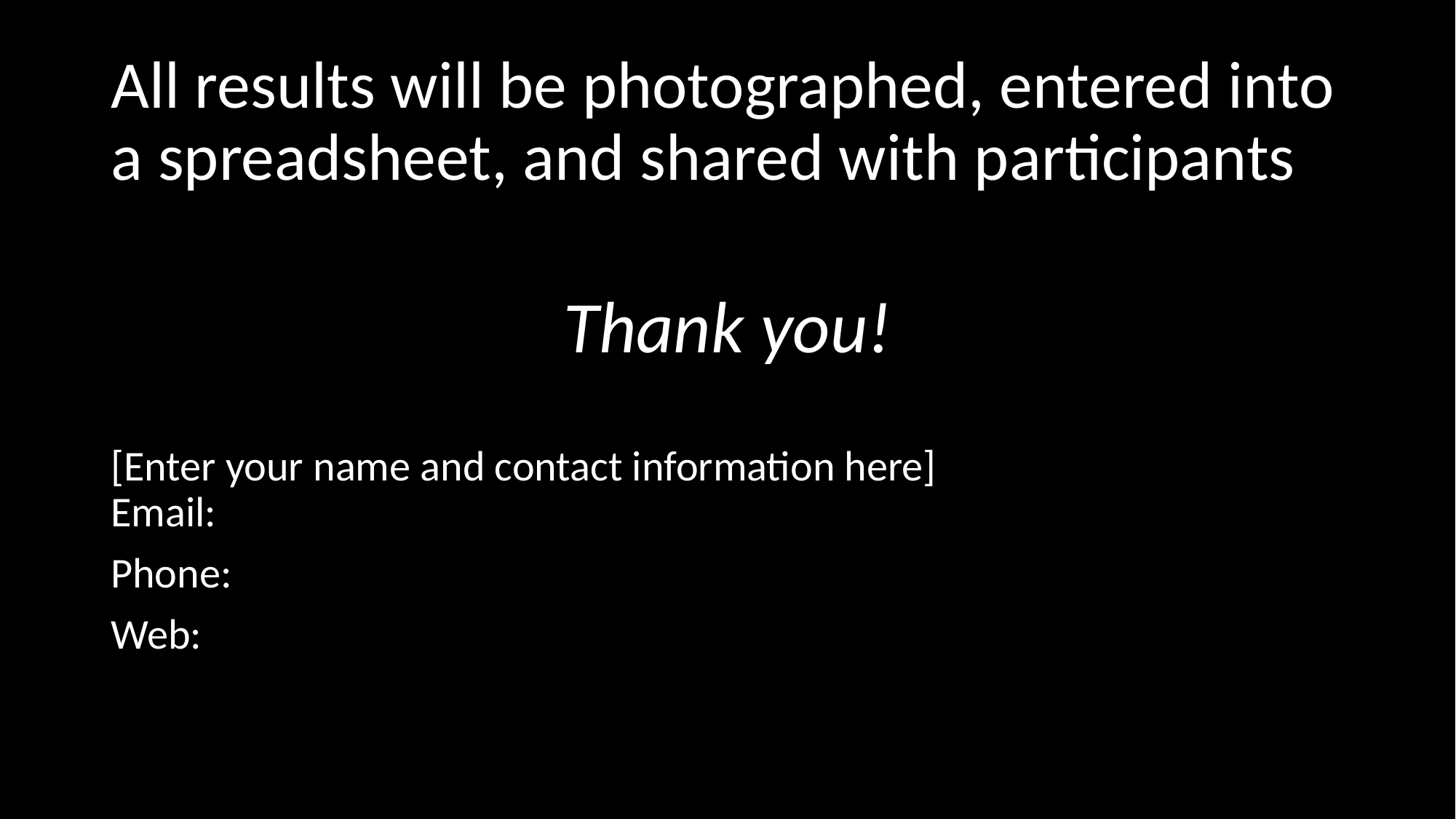

# All results will be photographed, entered into a spreadsheet, and shared with participants

Thank you!

[Enter your name and contact information here]
Email:
Phone:
Web: